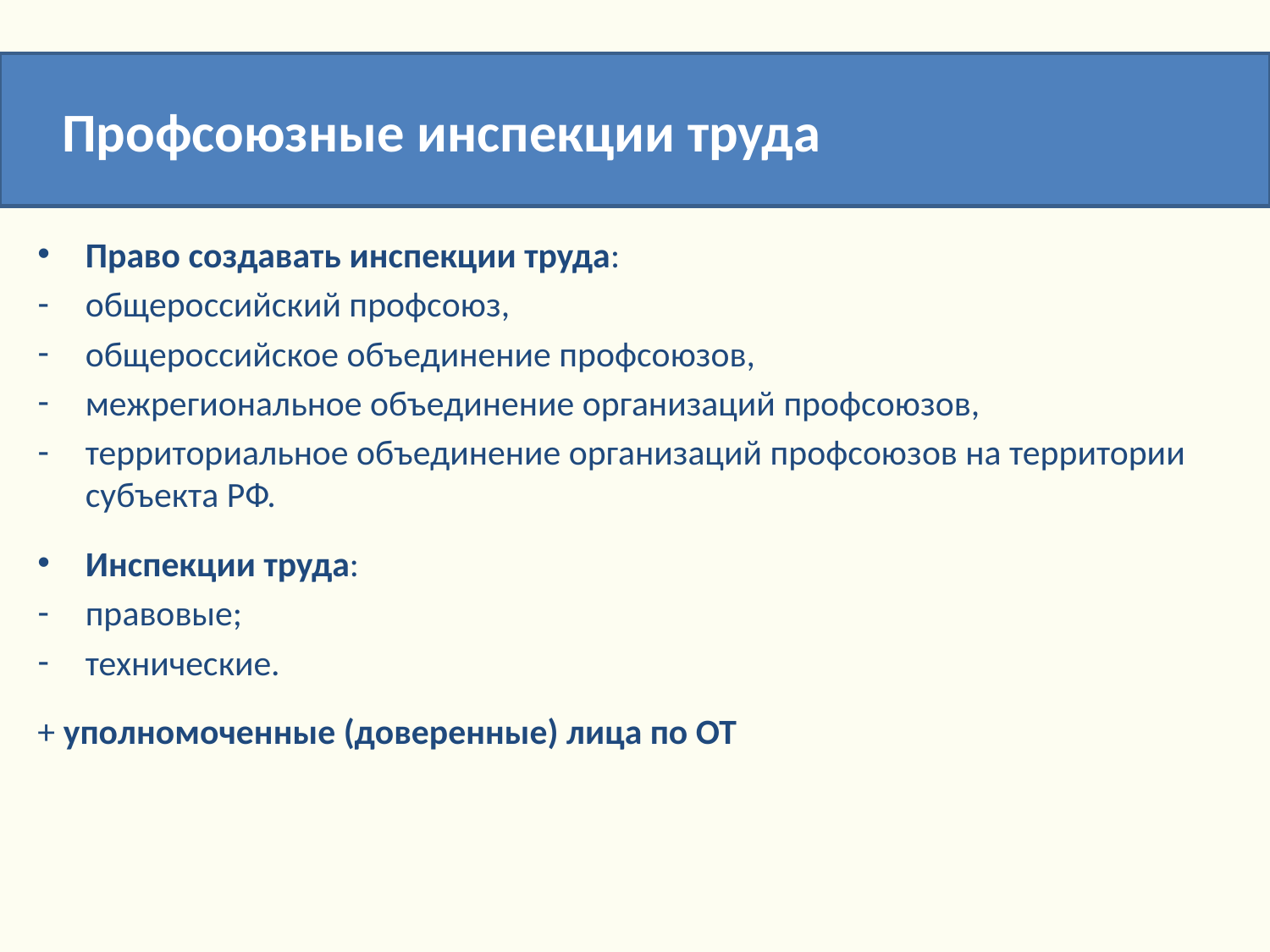

Профсоюзные инспекции труда
Право создавать инспекции труда:
общероссийский профсоюз,
общероссийское объединение профсоюзов,
межрегиональное объединение организаций профсоюзов,
территориальное объединение организаций профсоюзов на территории субъекта РФ.

Инспекции труда:
правовые;
технические.

+ уполномоченные (доверенные) лица по ОТ